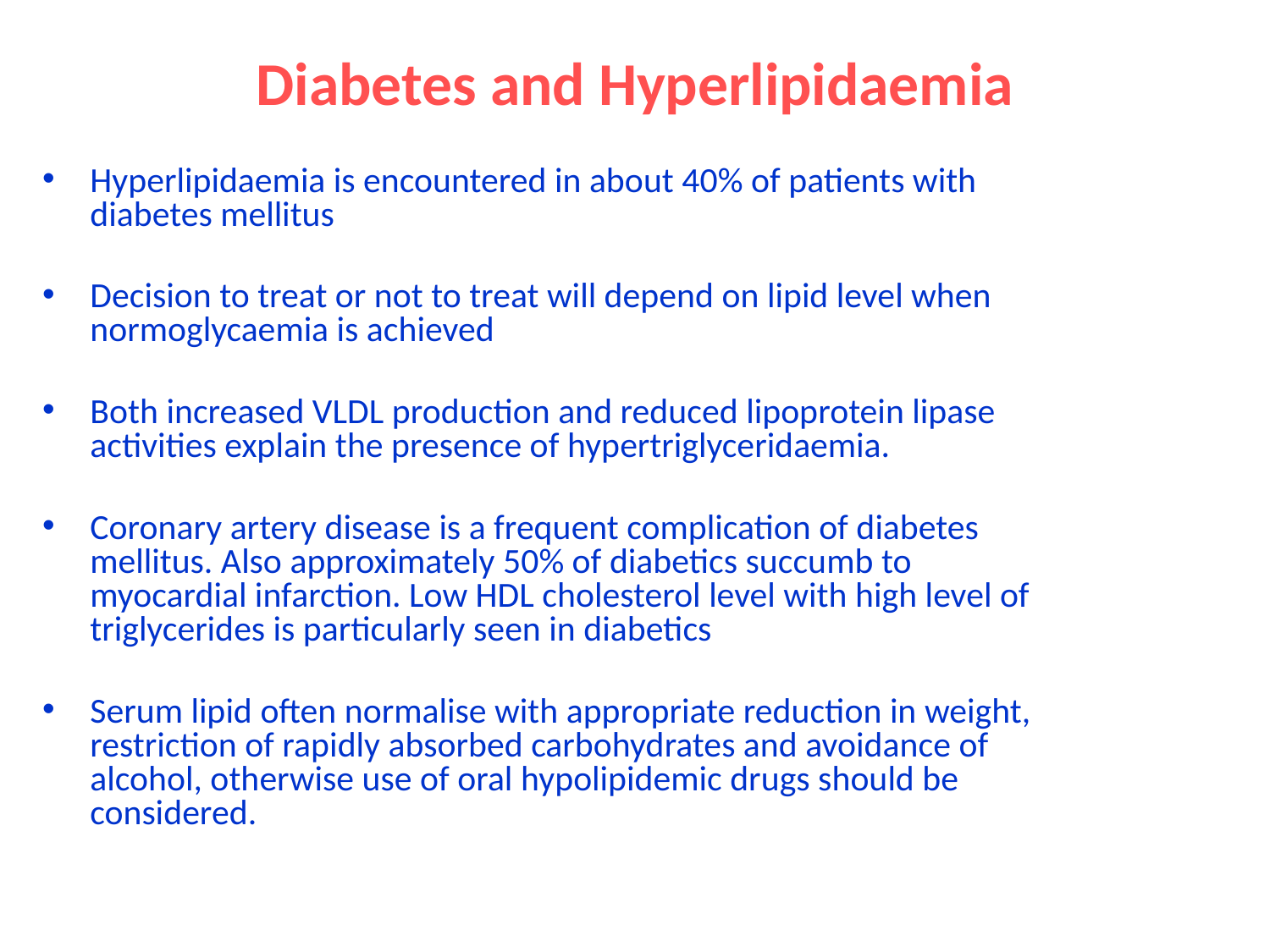

# Diabetes and Hyperlipidaemia
Hyperlipidaemia is encountered in about 40% of patients with diabetes mellitus

Decision to treat or not to treat will depend on lipid level when normoglycaemia is achieved

Both increased VLDL production and reduced lipoprotein lipase activities explain the presence of hypertriglyceridaemia.

Coronary artery disease is a frequent complication of diabetes mellitus. Also approximately 50% of diabetics succumb to myocardial infarction. Low HDL cholesterol level with high level of triglycerides is particularly seen in diabetics

Serum lipid often normalise with appropriate reduction in weight, restriction of rapidly absorbed carbohydrates and avoidance of alcohol, otherwise use of oral hypolipidemic drugs should be considered.